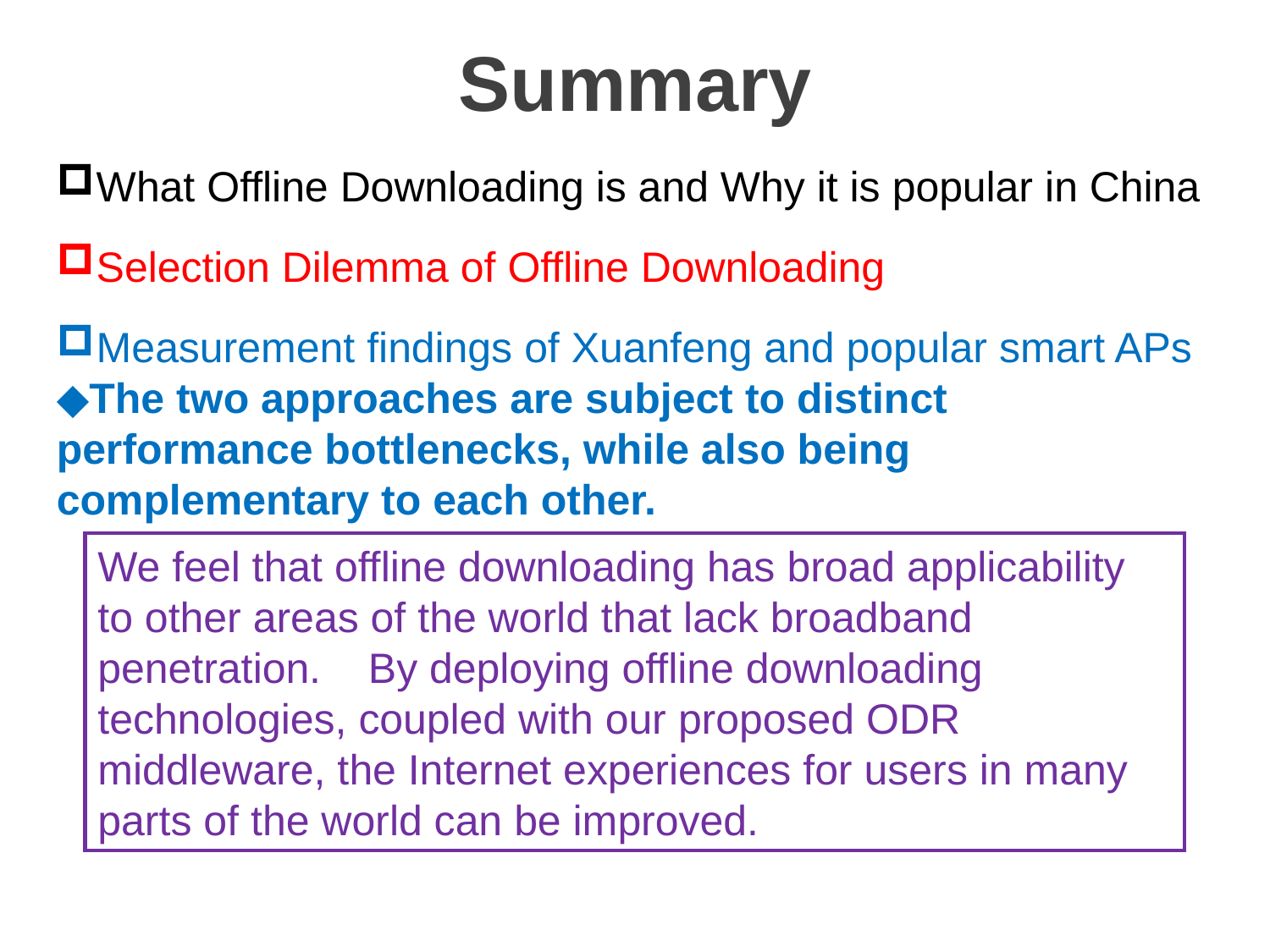

Summary
What Offline Downloading is and Why it is popular in China

Selection Dilemma of Offline Downloading

Measurement findings of Xuanfeng and popular smart APs
◆The two approaches are subject to distinct performance bottlenecks, while also being complementary to each other.
We feel that offline downloading has broad applicability to other areas of the world that lack broadband penetration.    By deploying offline downloading technologies, coupled with our proposed ODR middleware, the Internet experiences for users in many parts of the world can be improved.